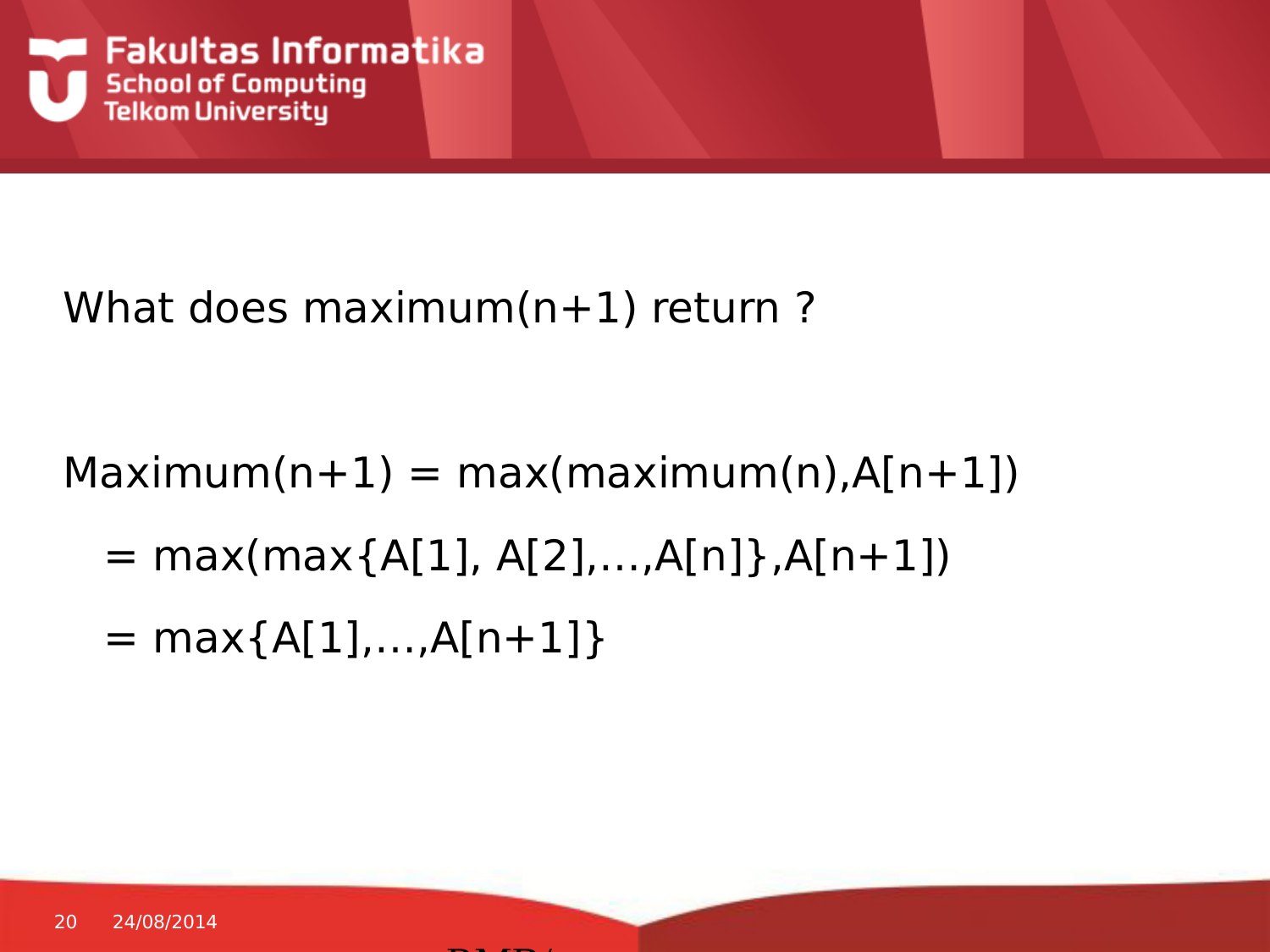

#
What does maximum(n+1) return ?

Maximum(n+1) = max(maximum(n),A[n+1])
   = max(max{A[1], A[2],…,A[n]},A[n+1])
   = max{A[1],…,A[n+1]}
20
24/08/2014
RMB/correctness proof Excercise